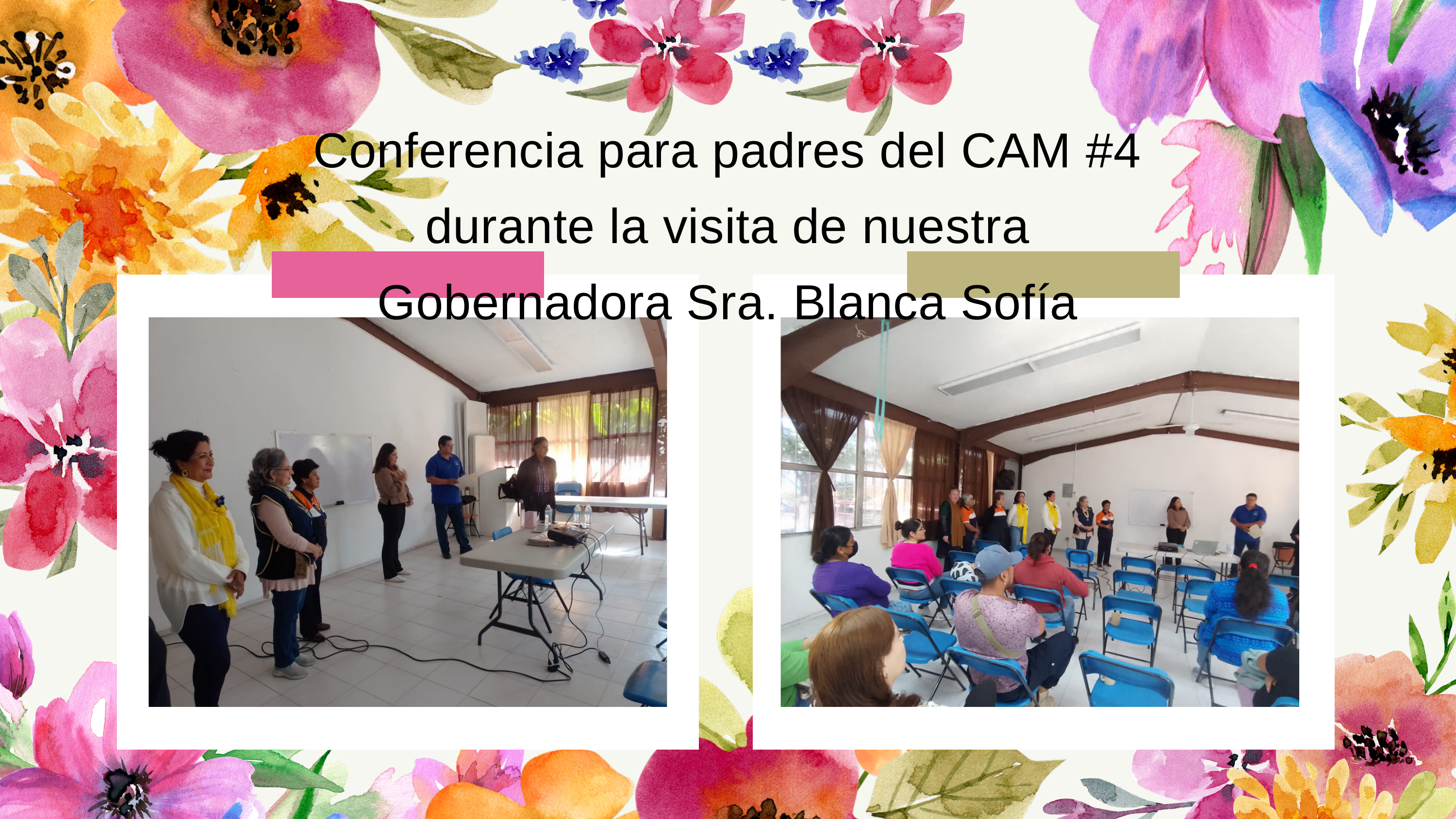

Conferencia para padres del CAM #4 durante la visita de nuestra Gobernadora Sra. Blanca Sofía